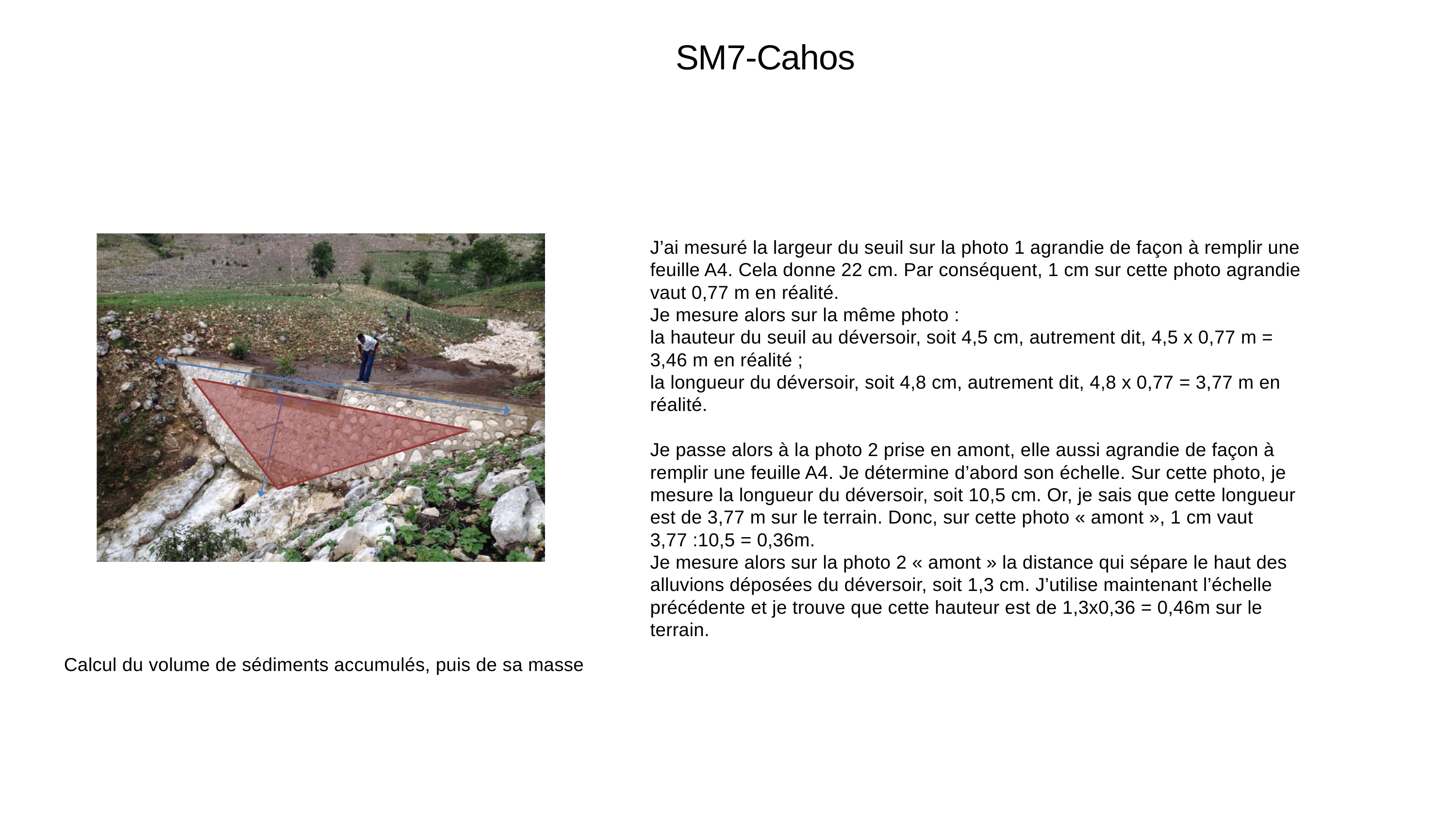

SM7-Cahos

J’ai mesuré la largeur du seuil sur la photo 1 agrandie de façon à remplir une feuille A4. Cela donne 22 cm. Par conséquent, 1 cm sur cette photo agrandie vaut 0,77 m en réalité.
Je mesure alors sur la même photo :
la hauteur du seuil au déversoir, soit 4,5 cm, autrement dit, 4,5 x 0,77 m = 3,46 m en réalité ;
la longueur du déversoir, soit 4,8 cm, autrement dit, 4,8 x 0,77 = 3,77 m en réalité.

Je passe alors à la photo 2 prise en amont, elle aussi agrandie de façon à remplir une feuille A4. Je détermine d’abord son échelle. Sur cette photo, je mesure la longueur du déversoir, soit 10,5 cm. Or, je sais que cette longueur est de 3,77 m sur le terrain. Donc, sur cette photo « amont », 1 cm vaut 3,77 :10,5 = 0,36m.
Je mesure alors sur la photo 2 « amont » la distance qui sépare le haut des alluvions déposées du déversoir, soit 1,3 cm. J’utilise maintenant l’échelle précédente et je trouve que cette hauteur est de 1,3x0,36 = 0,46m sur le terrain.

Calcul du volume de sédiments accumulés, puis de sa masse